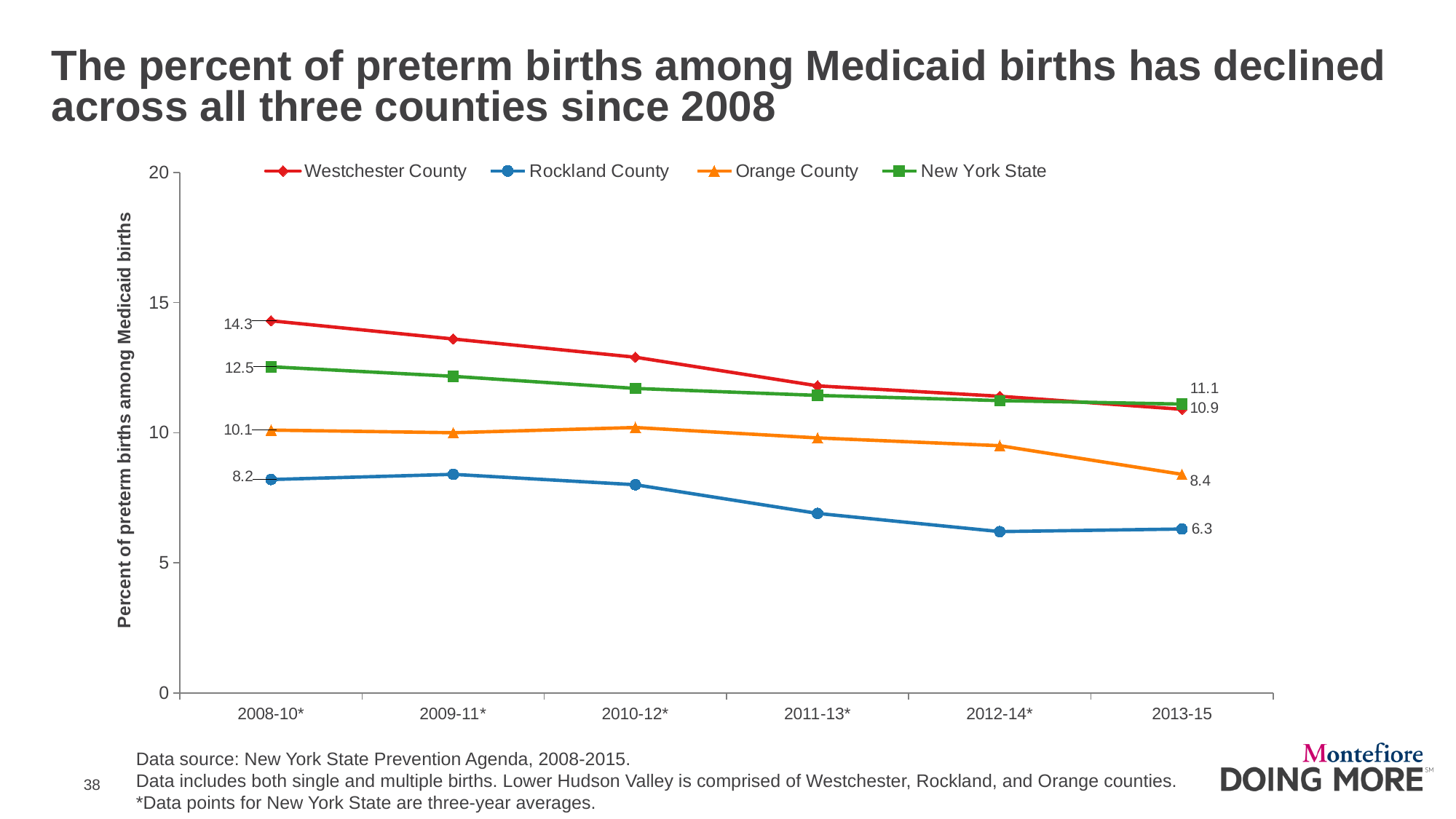

The percent of preterm births among Medicaid births has declined across all three counties since 2008

### Chart

| Category | Westchester County | Rockland County  | Orange County | New York State |
|---|---|---|---|---|
| 2008-10* | 14.3 | 8.2 | 10.1 | 12.533333333333333 |
| 2009-11* | 13.6 | 8.4 | 10.0 | 12.166666666666666 |
| 2010-12* | 12.9 | 8.0 | 10.2 | 11.700000000000001 |
| 2011-13* | 11.8 | 6.9 | 9.8 | 11.433333333333332 |
| 2012-14* | 11.4 | 6.2 | 9.5 | 11.233333333333334 |
| 2013-15 | 10.9 | 6.3 | 8.4 | 11.1 |
Data source: New York State Prevention Agenda, 2008-2015.
Data includes both single and multiple births. Lower Hudson Valley is comprised of Westchester, Rockland, and Orange counties.
*Data points for New York State are three-year averages.